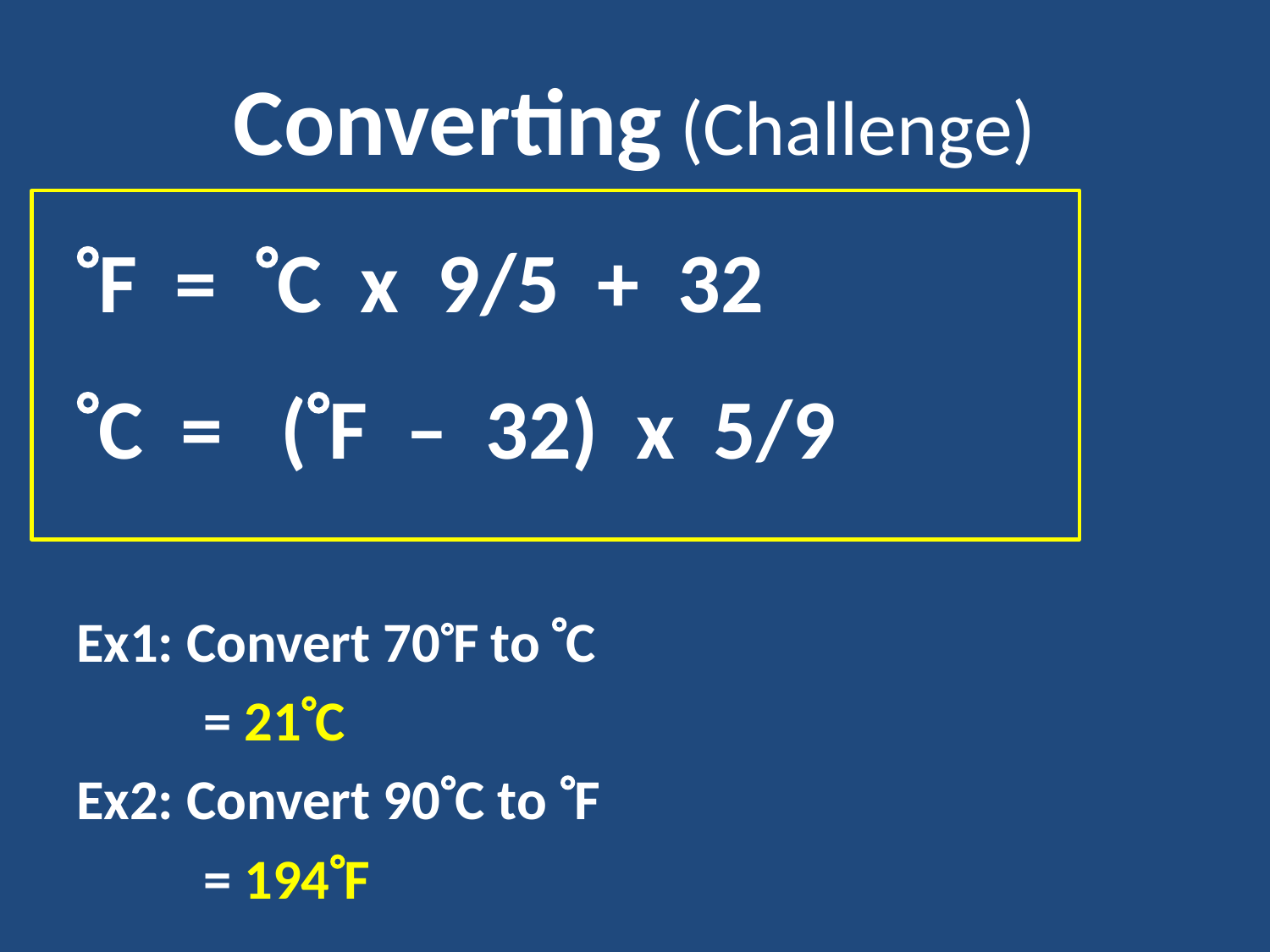

# Converting (Challenge)

°F  =  °C  x  9/5  +  32

°C  =   (°F  –  32)  x  5/9

Ex1: Convert 70°F to °C
	= 21°C
Ex2: Convert 90°C to °F
	= 194°F